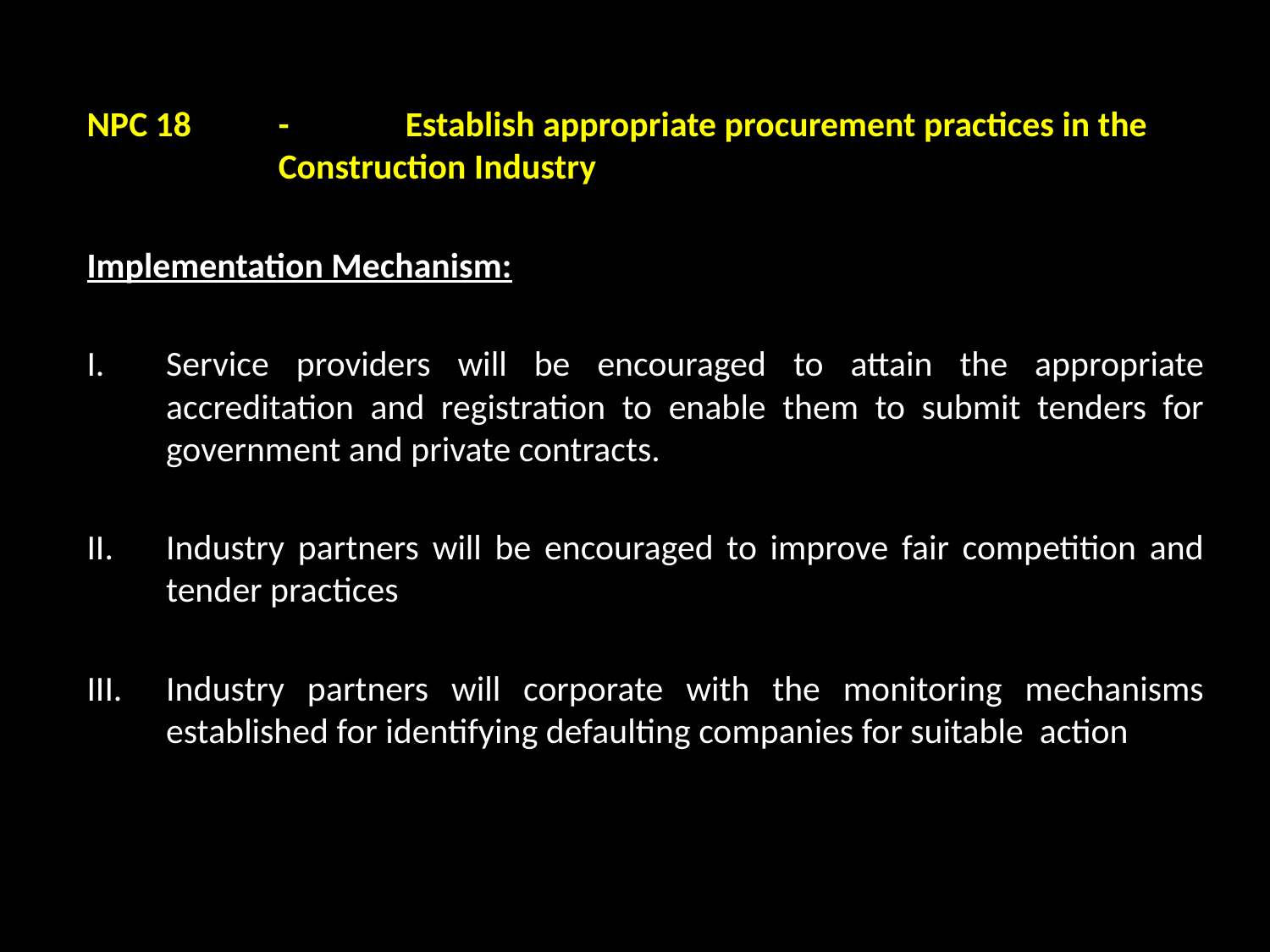

NPC 18 	-	Establish appropriate procurement practices in the Construction Industry

Implementation Mechanism:

Service providers will be encouraged to attain the appropriate accreditation and registration to enable them to submit tenders for government and private contracts.

Industry partners will be encouraged to improve fair competition and tender practices

Industry partners will corporate with the monitoring mechanisms established for identifying defaulting companies for suitable  action